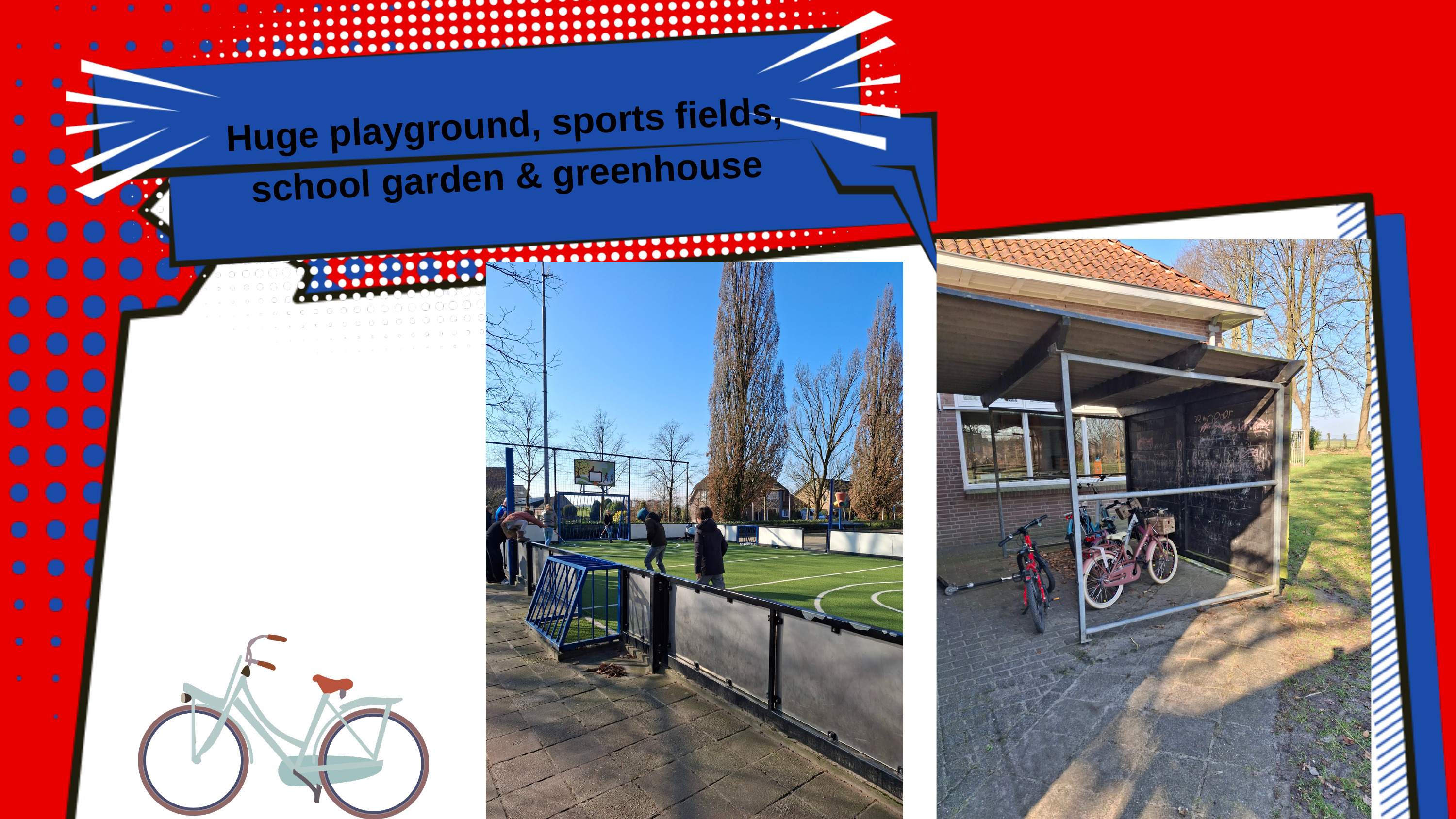

Huge playground, sports fields, school garden & greenhouse